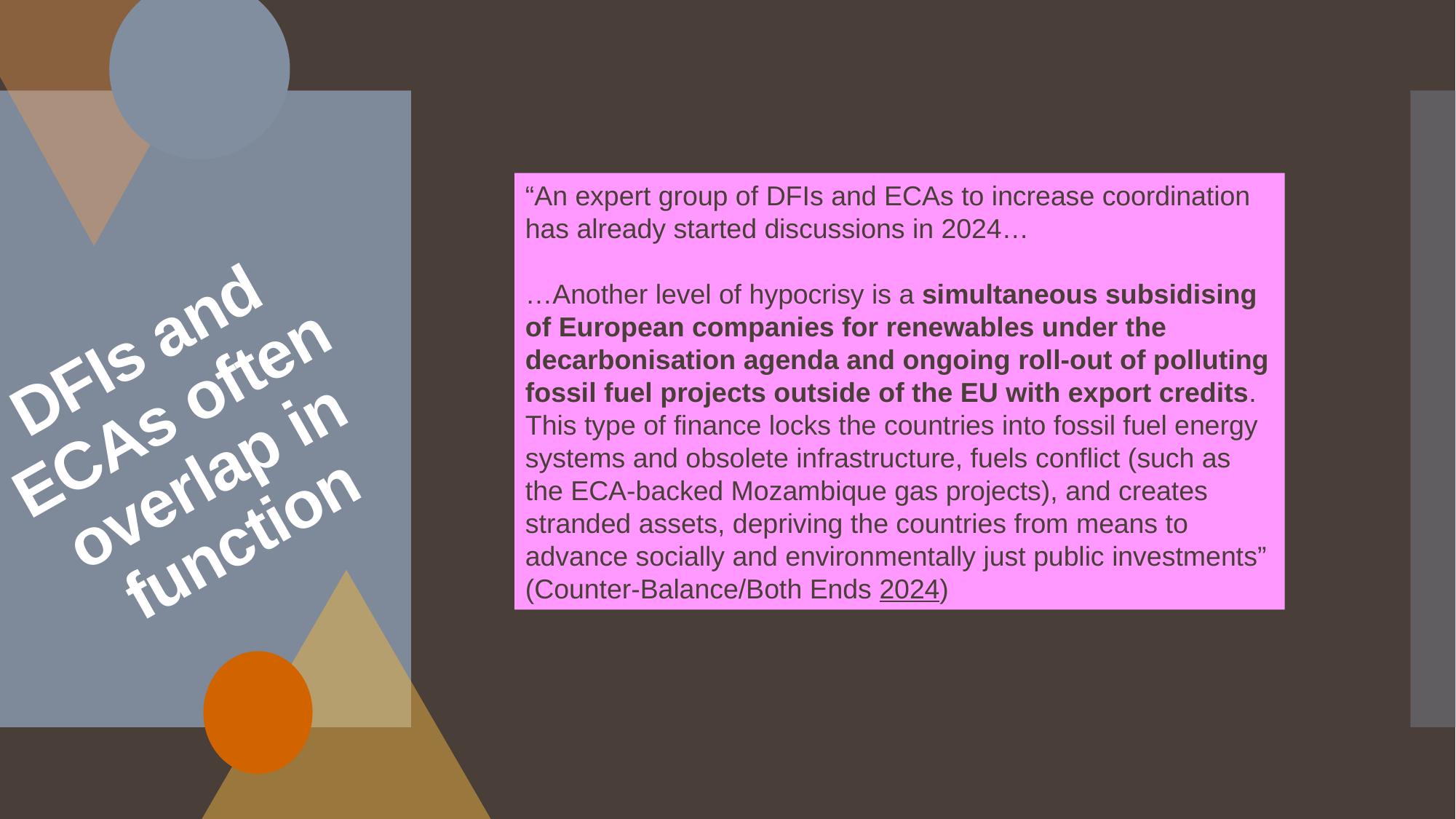

“An expert group of DFIs and ECAs to increase coordination has already started discussions in 2024…

…Another level of hypocrisy is a simultaneous subsidising of European companies for renewables under the decarbonisation agenda and ongoing roll-out of polluting fossil fuel projects outside of the EU with export credits. This type of finance locks the countries into fossil fuel energy systems and obsolete infrastructure, fuels conflict (such as the ECA-backed Mozambique gas projects), and creates stranded assets, depriving the countries from means to advance socially and environmentally just public investments” (Counter-Balance/Both Ends 2024)
# DFIs and ECAs often overlap in function